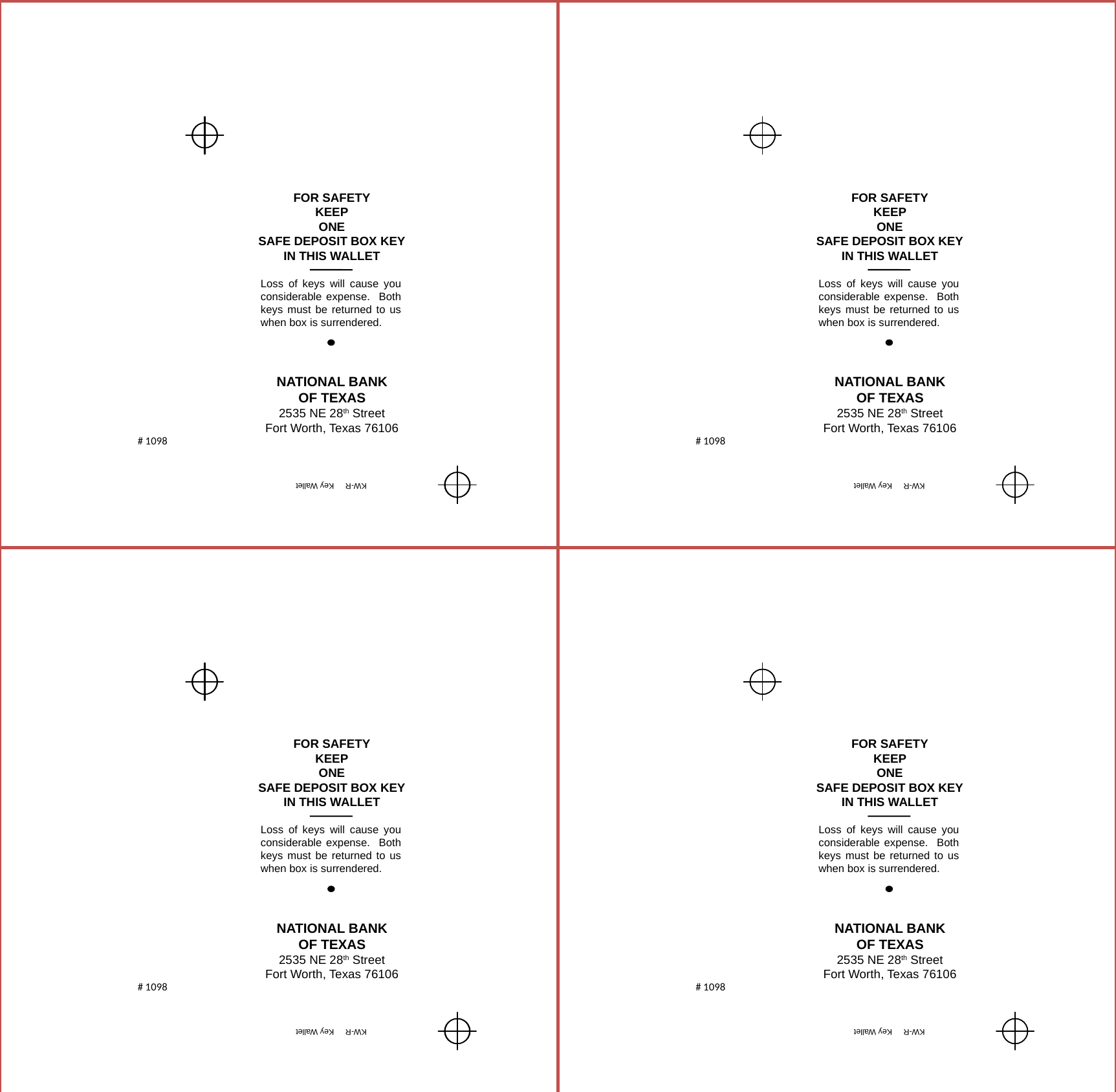

FOR SAFETY
KEEP
ONE
SAFE DEPOSIT BOX KEY
IN THIS WALLET

Loss of keys will cause you
considerable expense.  Both
keys must be returned to us
when box is surrendered.

NATIONAL BANK
OF TEXAS
2535 NE 28th Street
Fort Worth, Texas 76106
# 1098

KW-R     Key Wallet

FOR SAFETY
KEEP
ONE
SAFE DEPOSIT BOX KEY
IN THIS WALLET

Loss of keys will cause you
considerable expense.  Both
keys must be returned to us
when box is surrendered.

NATIONAL BANK
OF TEXAS
2535 NE 28th Street
Fort Worth, Texas 76106
# 1098

KW-R     Key Wallet

FOR SAFETY
KEEP
ONE
SAFE DEPOSIT BOX KEY
IN THIS WALLET

Loss of keys will cause you
considerable expense.  Both
keys must be returned to us
when box is surrendered.

NATIONAL BANK
OF TEXAS
2535 NE 28th Street
Fort Worth, Texas 76106
# 1098

KW-R     Key Wallet

FOR SAFETY
KEEP
ONE
SAFE DEPOSIT BOX KEY
IN THIS WALLET

Loss of keys will cause you
considerable expense.  Both
keys must be returned to us
when box is surrendered.

NATIONAL BANK
OF TEXAS
2535 NE 28th Street
Fort Worth, Texas 76106
# 1098

KW-R     Key Wallet